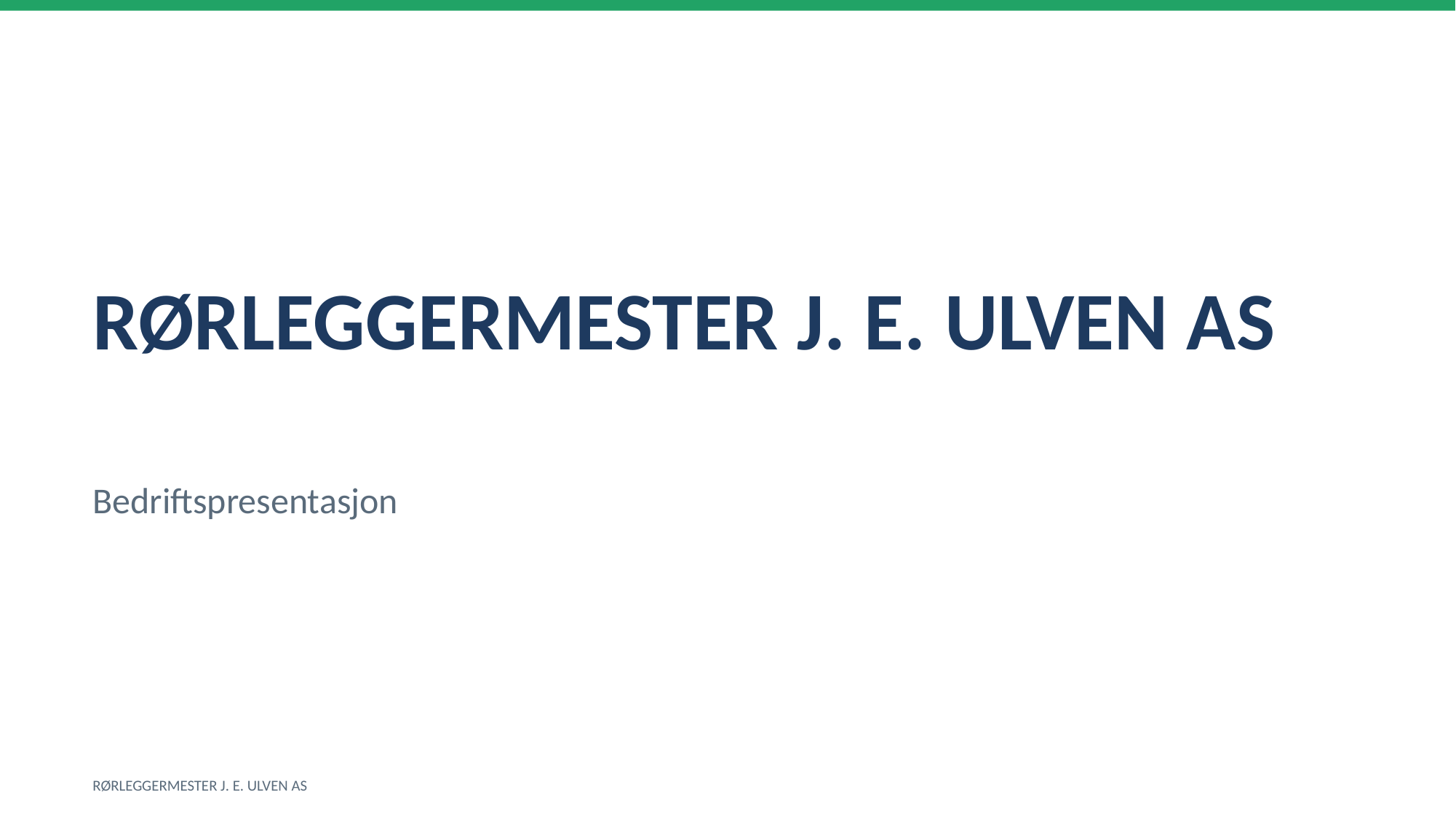

RØRLEGGERMESTER J. E. ULVEN AS
Bedriftspresentasjon
RØRLEGGERMESTER J. E. ULVEN AS